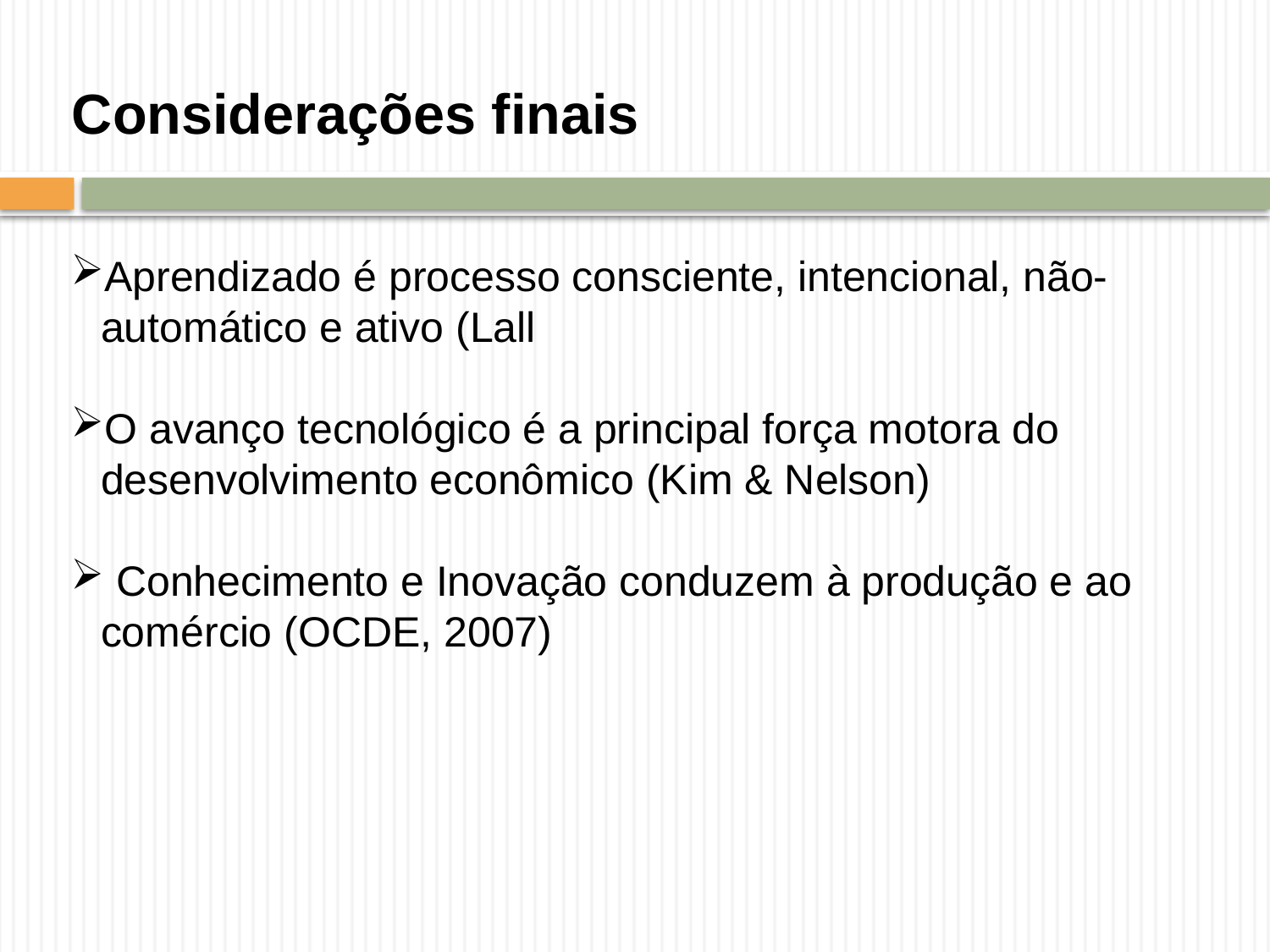

Considerações finais
Aprendizado é processo consciente, intencional, não-automático e ativo (Lall

O avanço tecnológico é a principal força motora do desenvolvimento econômico (Kim & Nelson)

 Conhecimento e Inovação conduzem à produção e ao comércio (OCDE, 2007)